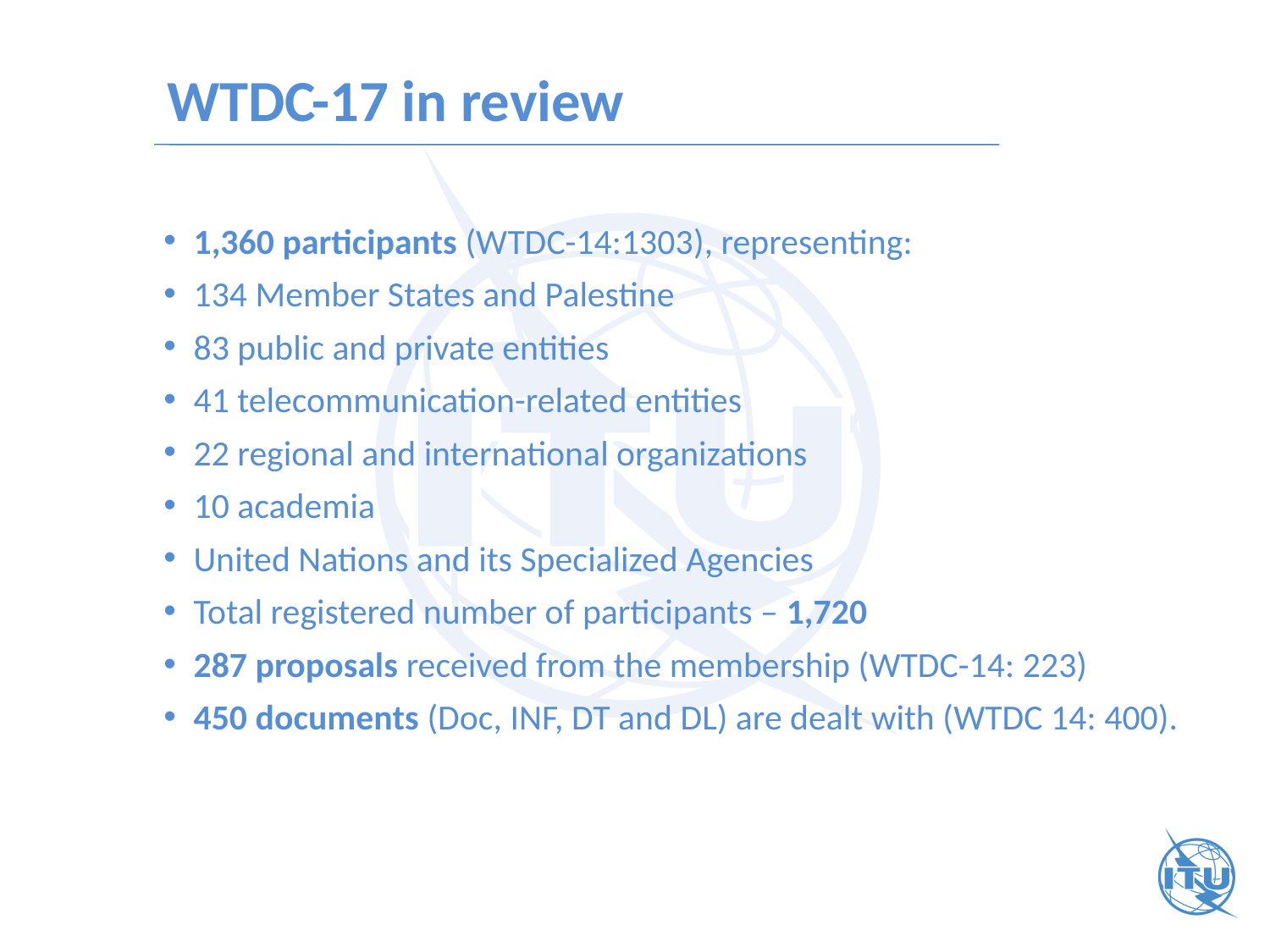

# WTDC-17 in review

1,360 participants (WTDC-14:1303), representing:
134 Member States and Palestine
83 public and private entities
41 telecommunication-related entities
22 regional and international organizations
10 academia
United Nations and its Specialized Agencies
Total registered number of participants – 1,720
287 proposals received from the membership (WTDC-14: 223)
450 documents (Doc, INF, DT and DL) are dealt with (WTDC 14: 400).